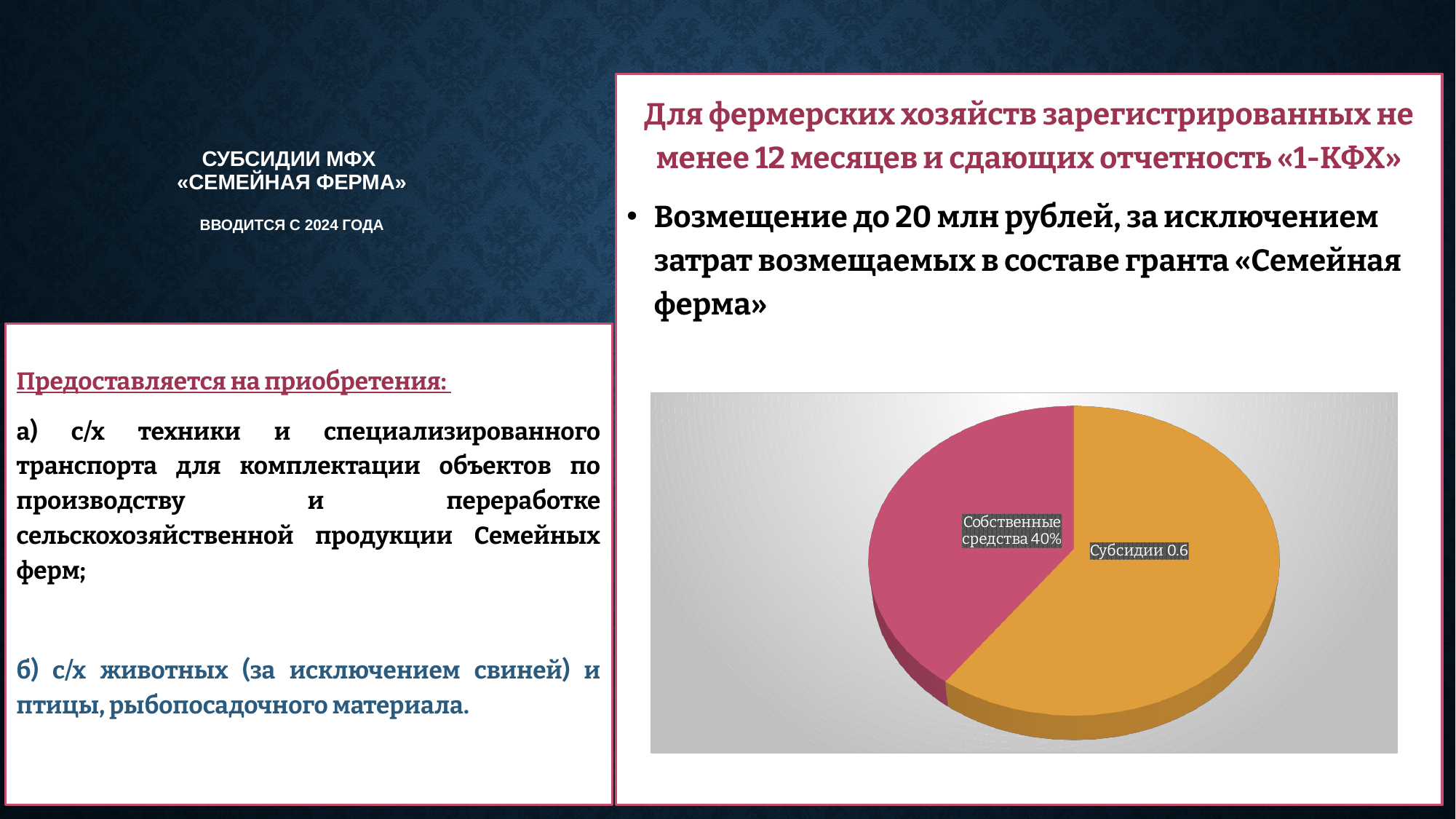

Для фермерских хозяйств зарегистрированных не менее 12 месяцев и сдающих отчетность «1-КФХ»
Возмещение до 20 млн рублей, за исключением затрат возмещаемых в составе гранта «Семейная ферма»

# Субсидии мФХ «Семейная ферма» вводится с 2024 года
Предоставляется на приобретения:
а) с/х техники и специализированного транспорта для комплектации объектов по производству и переработке сельскохозяйственной продукции Семейных ферм;

б) с/х животных (за исключением свиней) и птицы, рыбопосадочного материала.

[unsupported chart]